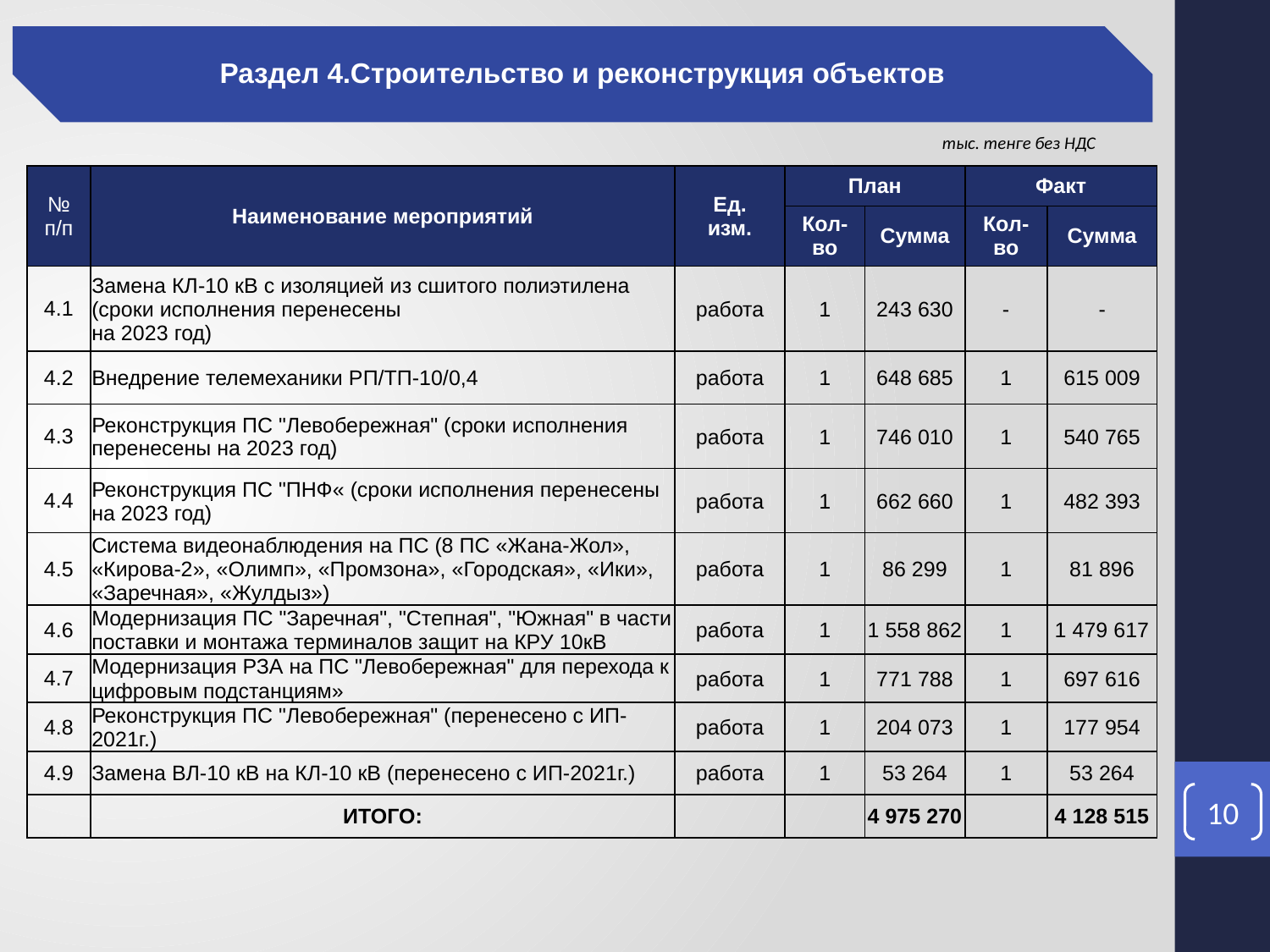

Раздел 4.Строительство и реконструкция объектов
тыс. тенге без НДС
| № п/п | Наименование мероприятий | Ед. изм. | План |  | Факт |  |
| --- | --- | --- | --- | --- | --- | --- |
|  |  |  | Кол-во | Сумма | Кол-во | Сумма |
| 4.1 | Замена КЛ-10 кВ с изоляцией из сшитого полиэтилена (сроки исполнения перенесены на 2023 год) | работа | 1 | 243 630 | - | - |
| 4.2 | Внедрение телемеханики РП/ТП-10/0,4 | работа | 1 | 648 685 | 1 | 615 009 |
| 4.3 | Реконструкция ПС "Левобережная" (сроки исполнения перенесены на 2023 год) | работа | 1 | 746 010 | 1 | 540 765 |
| 4.4 | Реконструкция ПС "ПНФ« (сроки исполнения перенесены на 2023 год) | работа | 1 | 662 660 | 1 | 482 393 |
| 4.5 | Система видеонаблюдения на ПС (8 ПС «Жана-Жол», «Кирова-2», «Олимп», «Промзона», «Городская», «Ики», «Заречная», «Жулдыз») | работа | 1 | 86 299 | 1 | 81 896 |
| 4.6 | Модернизация ПС "Заречная", "Степная", "Южная" в части поставки и монтажа терминалов защит на КРУ 10кВ | работа | 1 | 1 558 862 | 1 | 1 479 617 |
| 4.7 | Модернизация РЗА на ПС "Левобережная" для перехода к цифровым подстанциям» | работа | 1 | 771 788 | 1 | 697 616 |
| 4.8 | Реконструкция ПС "Левобережная" (перенесено с ИП-2021г.) | работа | 1 | 204 073 | 1 | 177 954 |
| 4.9 | Замена ВЛ-10 кВ на КЛ-10 кВ (перенесено с ИП-2021г.) | работа | 1 | 53 264 | 1 | 53 264 |
|  | ИТОГО: |  |  | 4 975 270 |  | 4 128 515 |
10